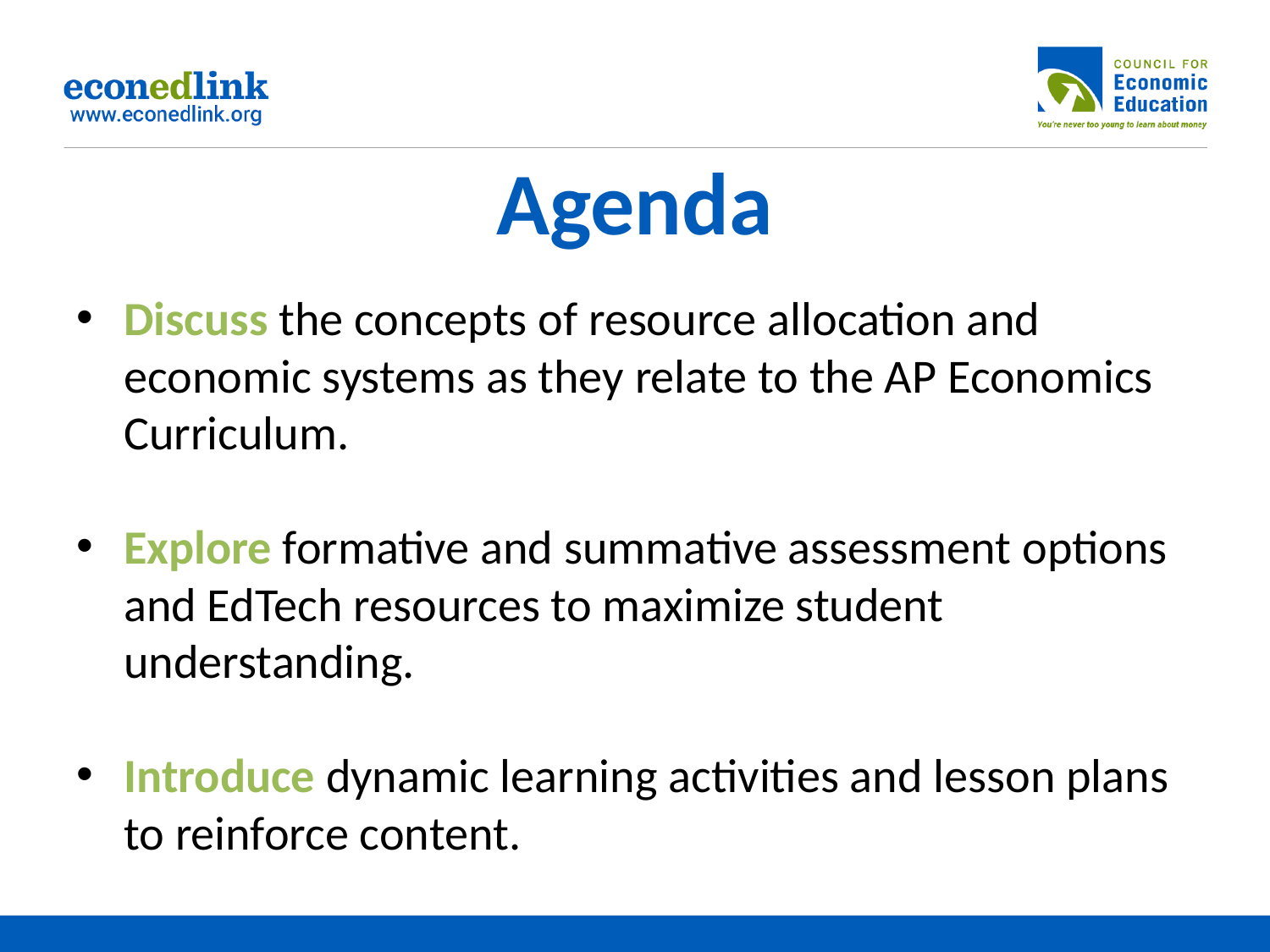

# Agenda

Discuss the concepts of resource allocation and economic systems as they relate to the AP Economics Curriculum.

Explore formative and summative assessment options and EdTech resources to maximize student understanding.

Introduce dynamic learning activities and lesson plans to reinforce content.